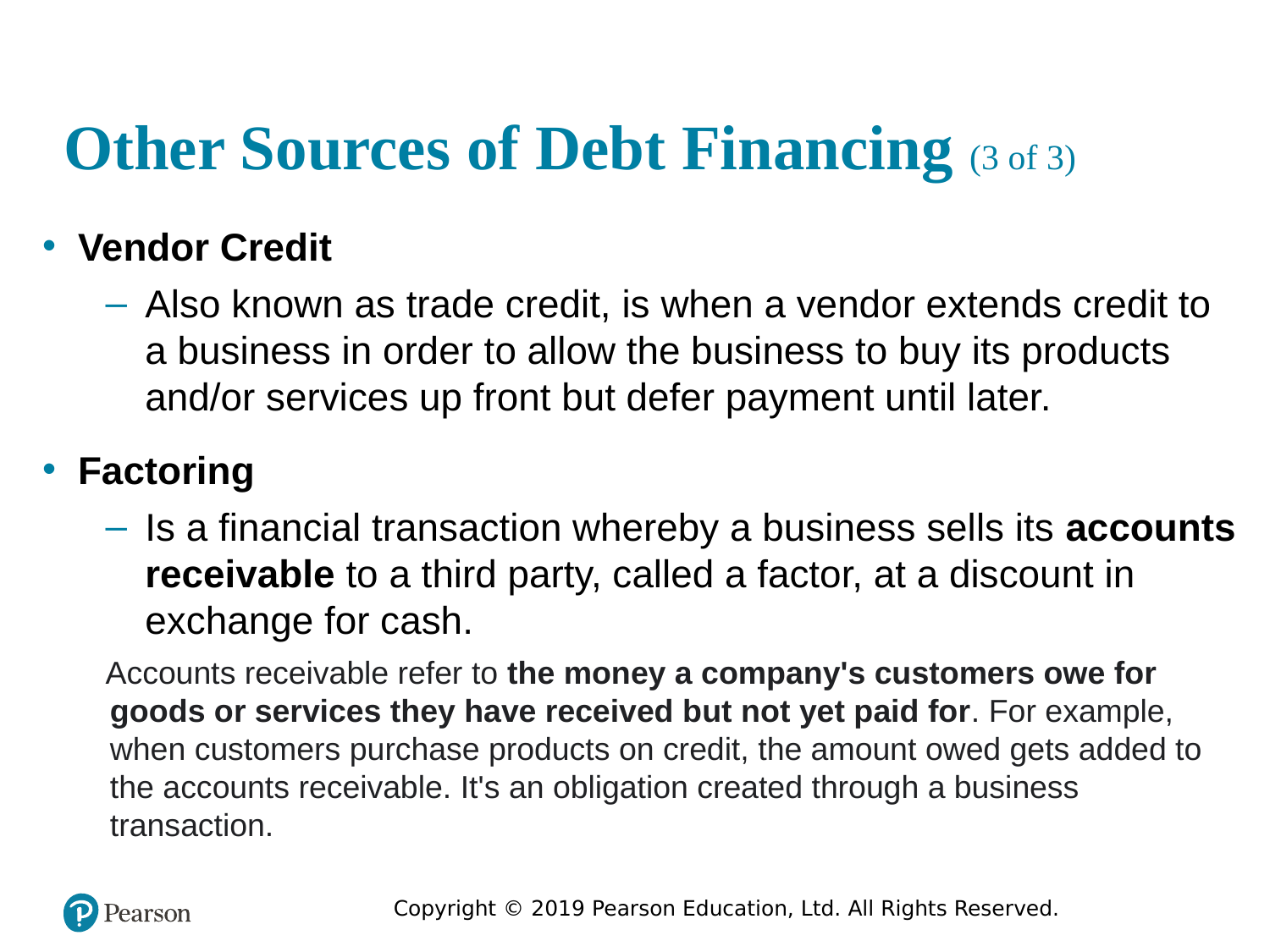

# Other Sources of Debt Financing (3 of 3)
Vendor Credit
Also known as trade credit, is when a vendor extends credit to a business in order to allow the business to buy its products and/or services up front but defer payment until later.
Factoring
Is a financial transaction whereby a business sells its accounts receivable to a third party, called a factor, at a discount in exchange for cash.
Accounts receivable refer to the money a company's customers owe for goods or services they have received but not yet paid for. For example, when customers purchase products on credit, the amount owed gets added to the accounts receivable. It's an obligation created through a business transaction.